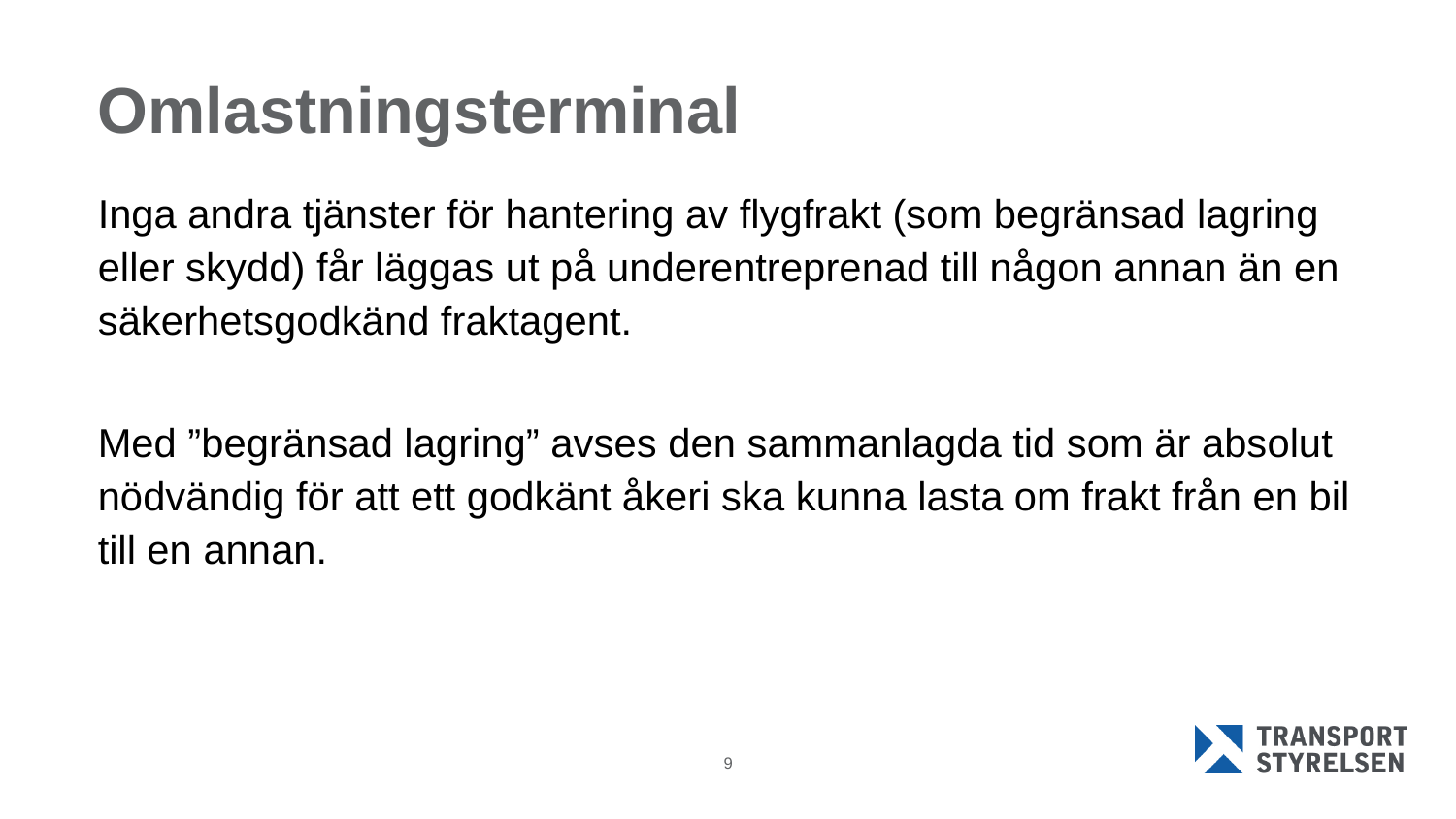

9
# Omlastningsterminal
Inga andra tjänster för hantering av flygfrakt (som begränsad lagring eller skydd) får läggas ut på underentreprenad till någon annan än en säkerhetsgodkänd fraktagent.

Med ”begränsad lagring” avses den sammanlagda tid som är absolut nödvändig för att ett godkänt åkeri ska kunna lasta om frakt från en bil till en annan.